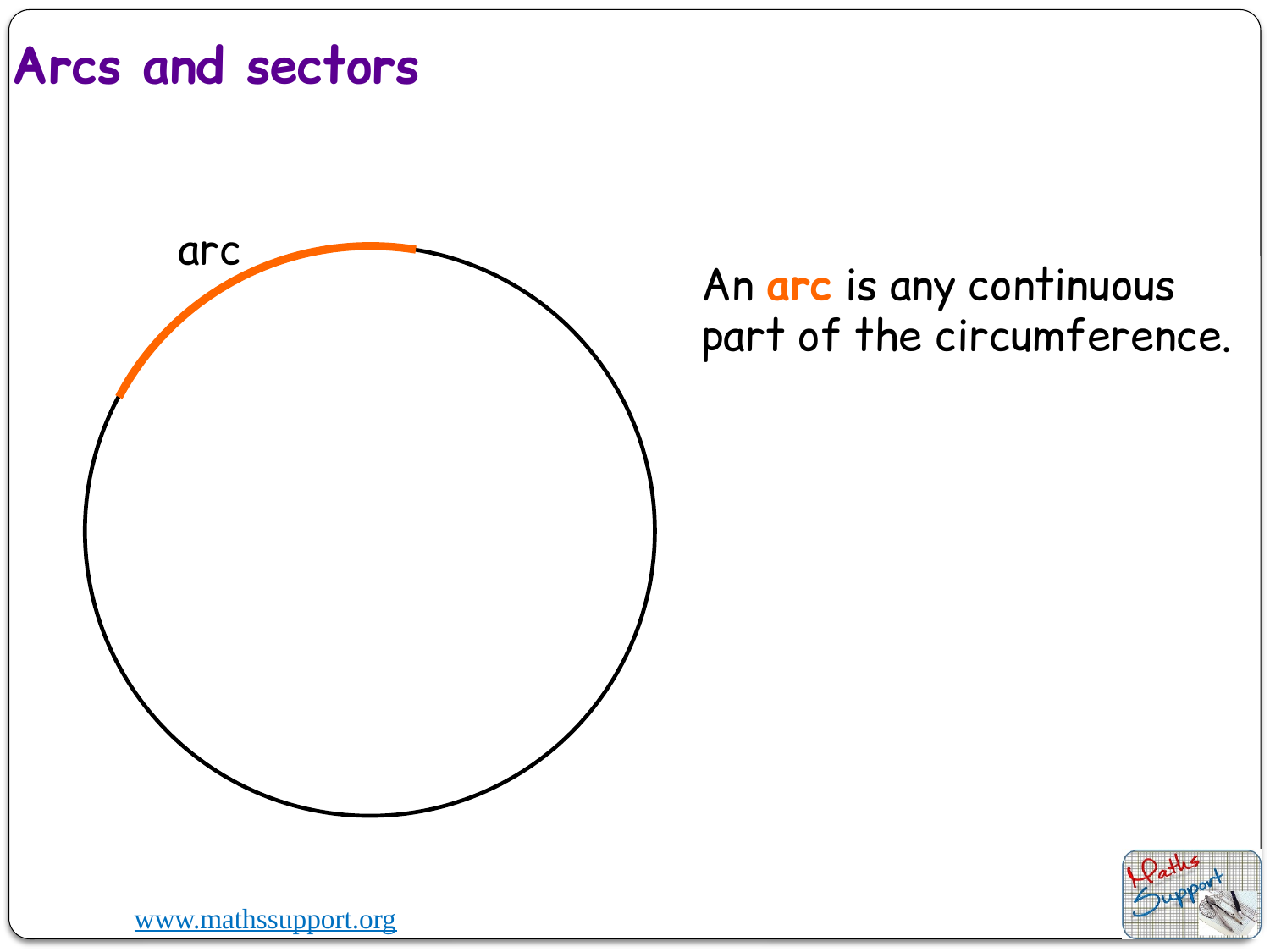

Arcs and sectors
arc

An arc is any continuous part of the circumference.

Wednesday, 01 July 2020